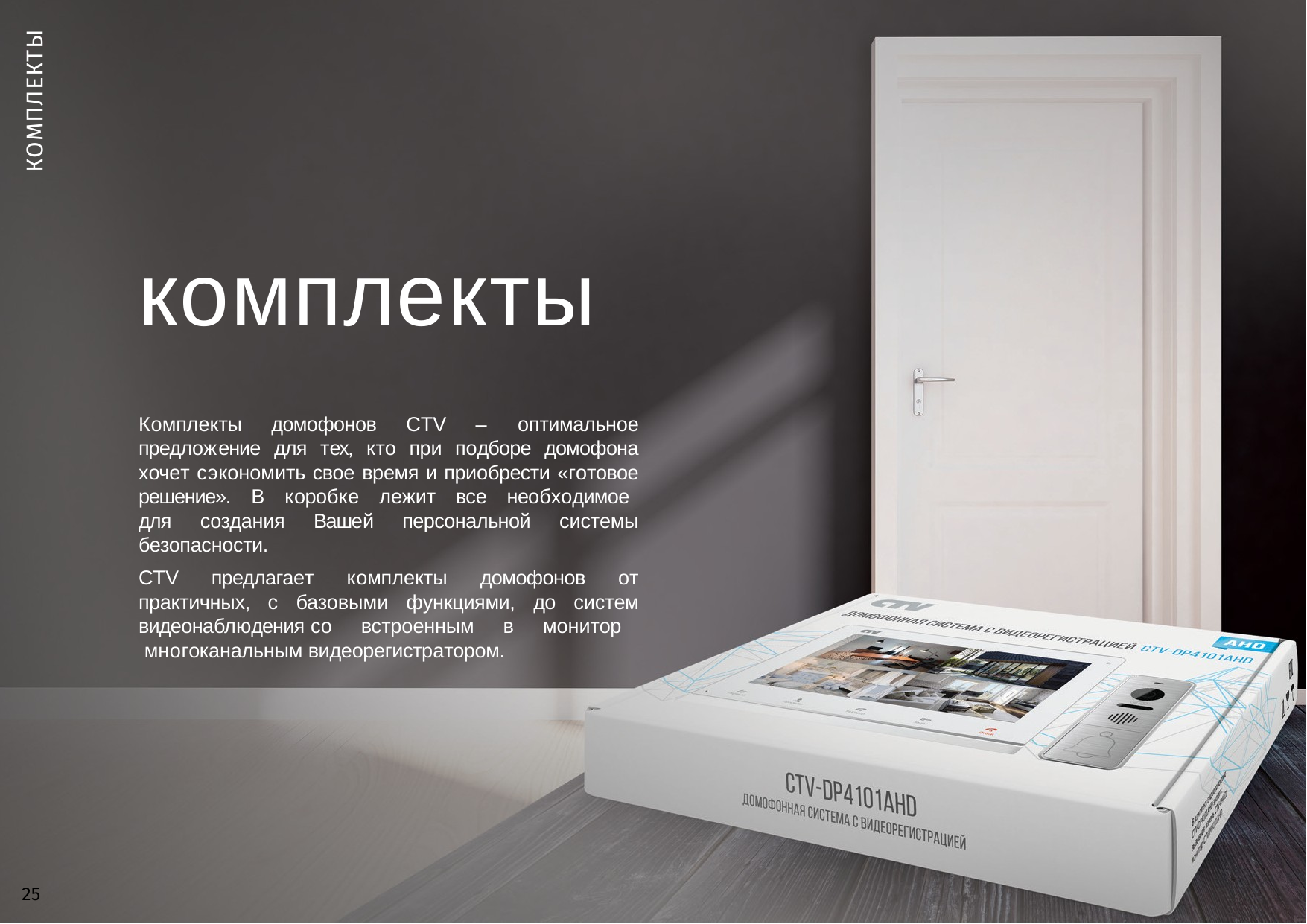

46

КОМПЛЕКТЫ
# комплекты
Комплекты     домофонов     CTV     –     оптимальное предложение  для  тех,  кто  при  подборе  домофона хочет сэкономить свое время и приобрести «готовое решение».  В  коробке  лежит  все  необходимое  для создания Вашей персональной системы безопасности.
CTV предлагает комплекты домофонов от практичных, с базовыми функциями, до систем видеонаблюдения со     встроенным     в     монитор     многоканальным видеорегистратором.
25